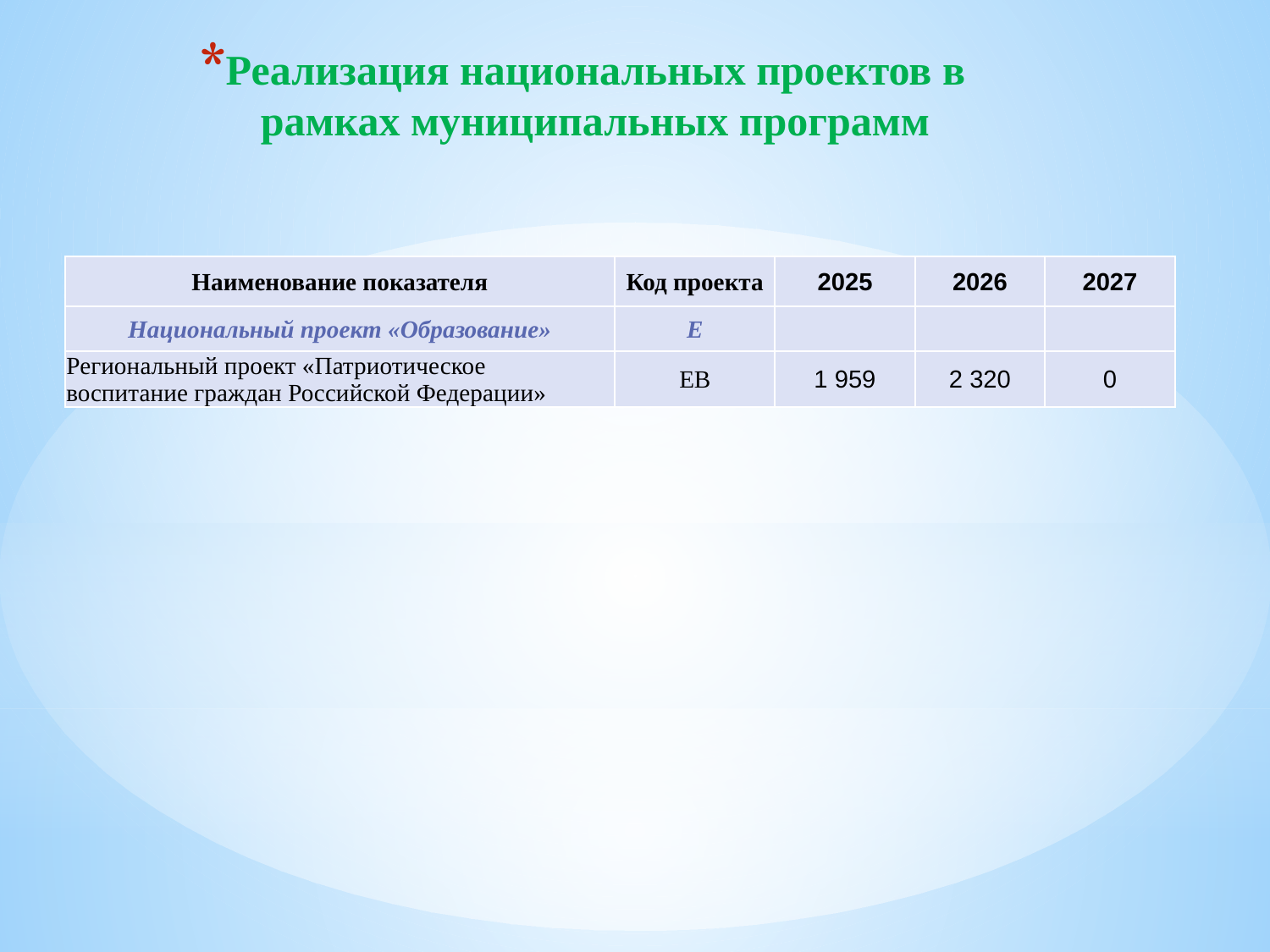

Реализация национальных проектов в рамках муниципальных программ
| Наименование показателя | Код проекта | 2025 | 2026 | 2027 |
| --- | --- | --- | --- | --- |
| Национальный проект «Образование» | Е |  |  |  |
| Региональный проект «Патриотическое воспитание граждан Российской Федерации» | ЕВ | 1 959 | 2 320 | 0 |